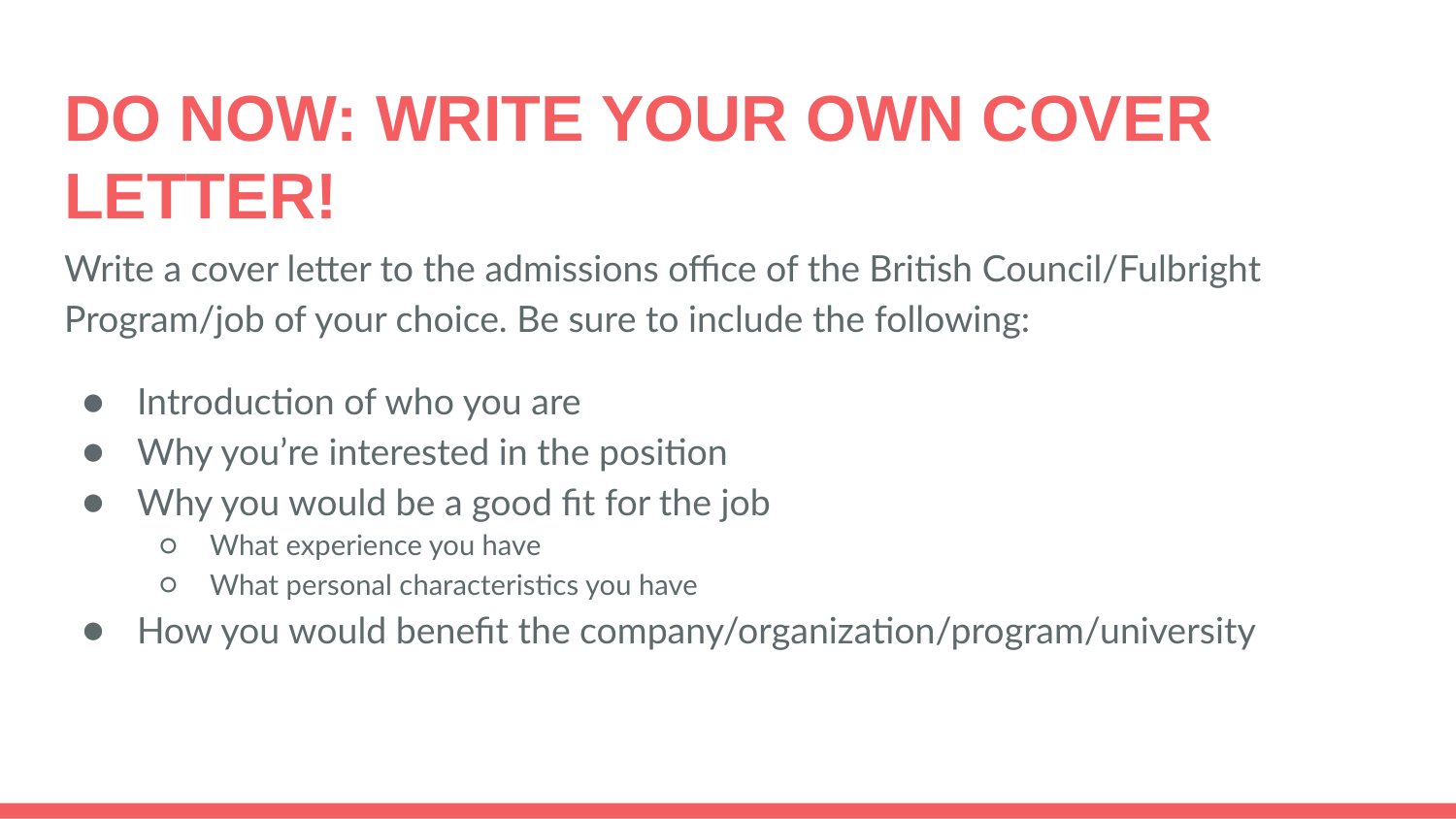

# DO NOW: WRITE YOUR OWN COVER LETTER!
Write a cover letter to the admissions office of the British Council/Fulbright Program/job of your choice. Be sure to include the following:
Introduction of who you are
Why you’re interested in the position
Why you would be a good fit for the job
What experience you have
What personal characteristics you have
How you would benefit the company/organization/program/university